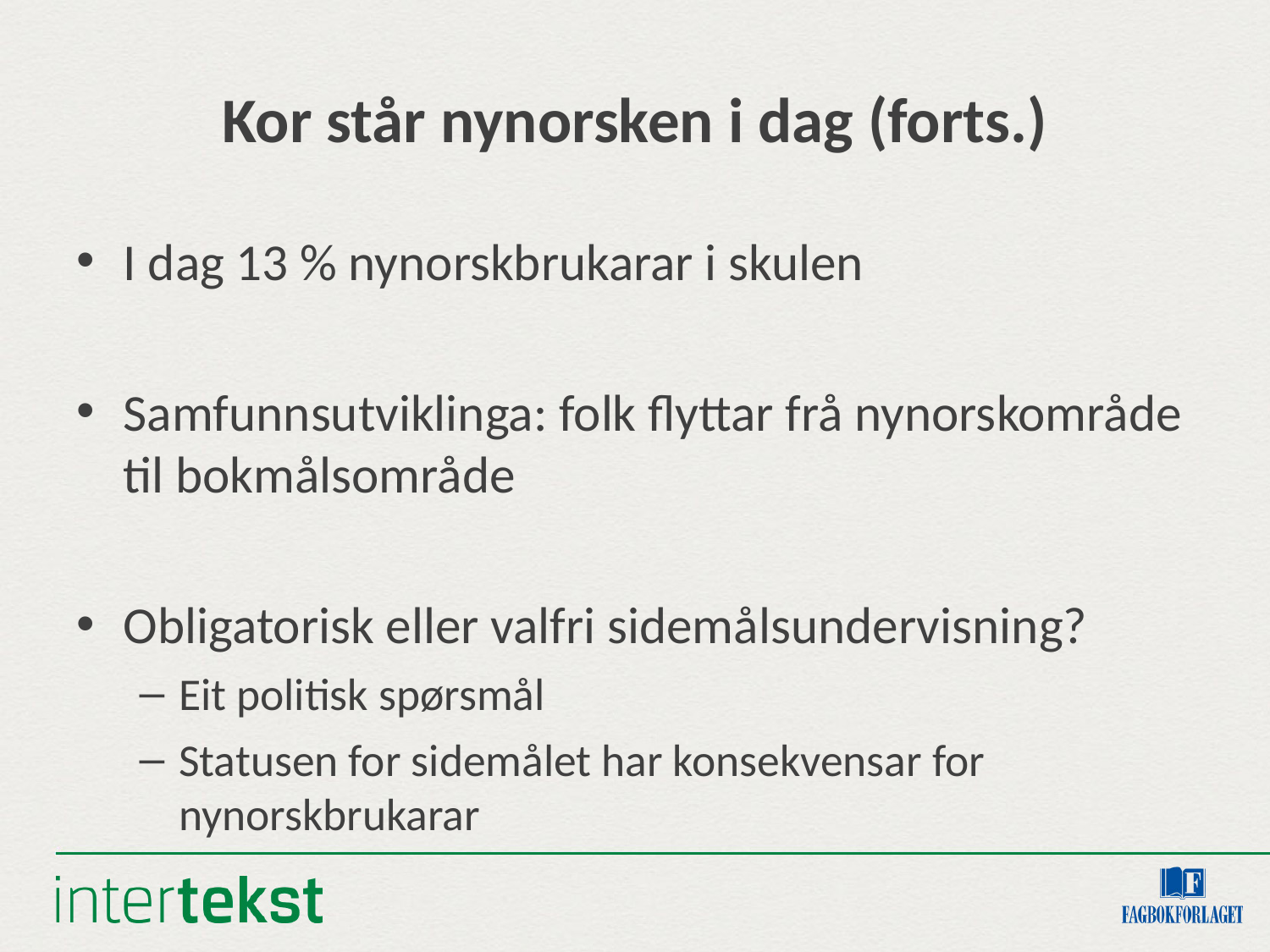

# Kor står nynorsken i dag (forts.)
I dag 13 % nynorskbrukarar i skulen

Samfunnsutviklinga: folk flyttar frå nynorskområde til bokmålsområde

Obligatorisk eller valfri sidemålsundervisning?
Eit politisk spørsmål
Statusen for sidemålet har konsekvensar for nynorskbrukarar